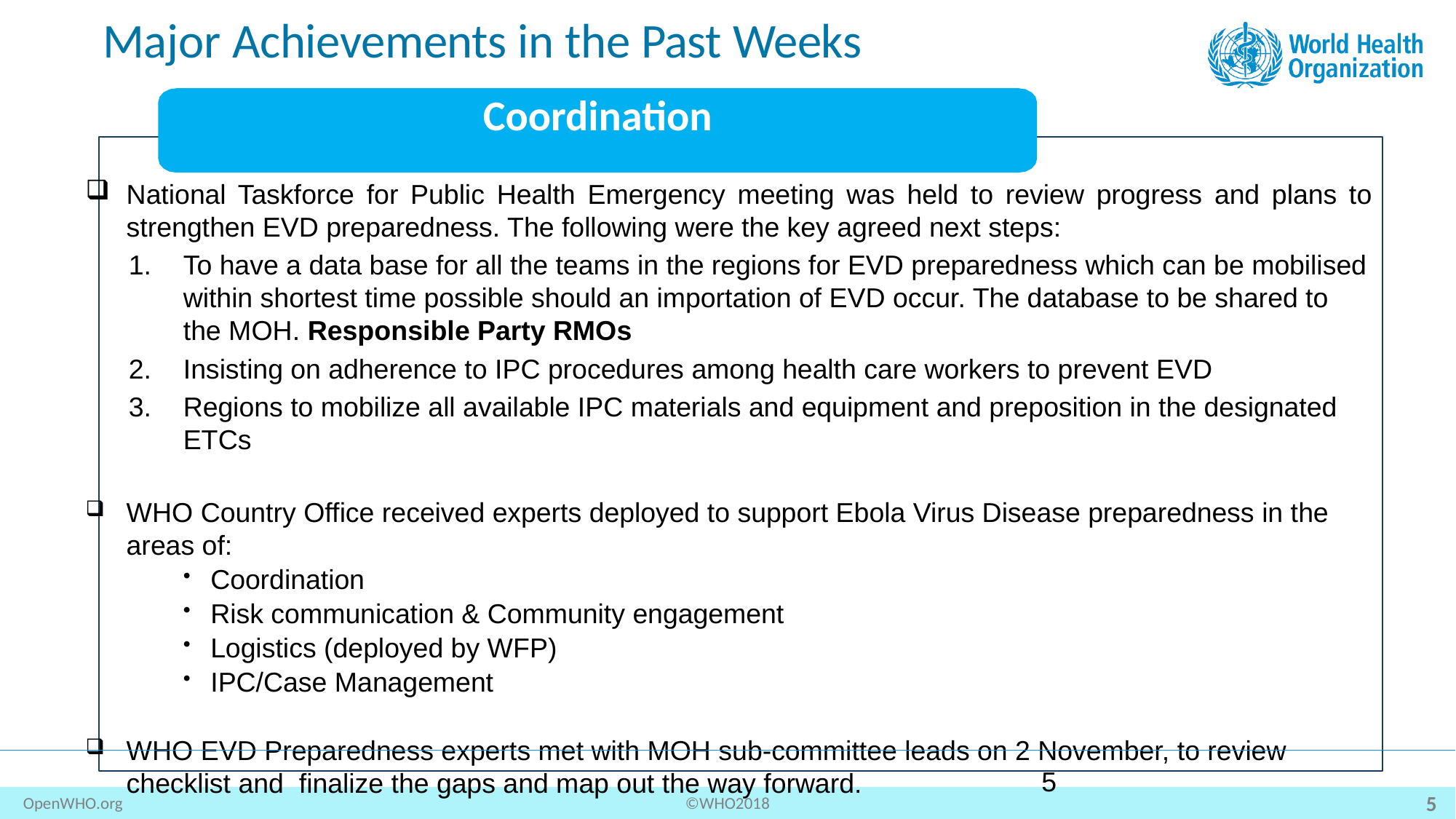

# Major Achievements in the Past Weeks
Coordination

National Taskforce for Public Health Emergency meeting was held to review progress and plans to strengthen EVD preparedness. The following were the key agreed next steps:
To have a data base for all the teams in the regions for EVD preparedness which can be mobilised within shortest time possible should an importation of EVD occur. The database to be shared to the MOH. Responsible Party RMOs
Insisting on adherence to IPC procedures among health care workers to prevent EVD
Regions to mobilize all available IPC materials and equipment and preposition in the designated ETCs

WHO Country Office received experts deployed to support Ebola Virus Disease preparedness in the areas of:
Coordination
Risk communication & Community engagement
Logistics (deployed by WFP)
IPC/Case Management

WHO EVD Preparedness experts met with MOH sub-committee leads on 2 November, to review checklist and  finalize the gaps and map out the way forward.

5